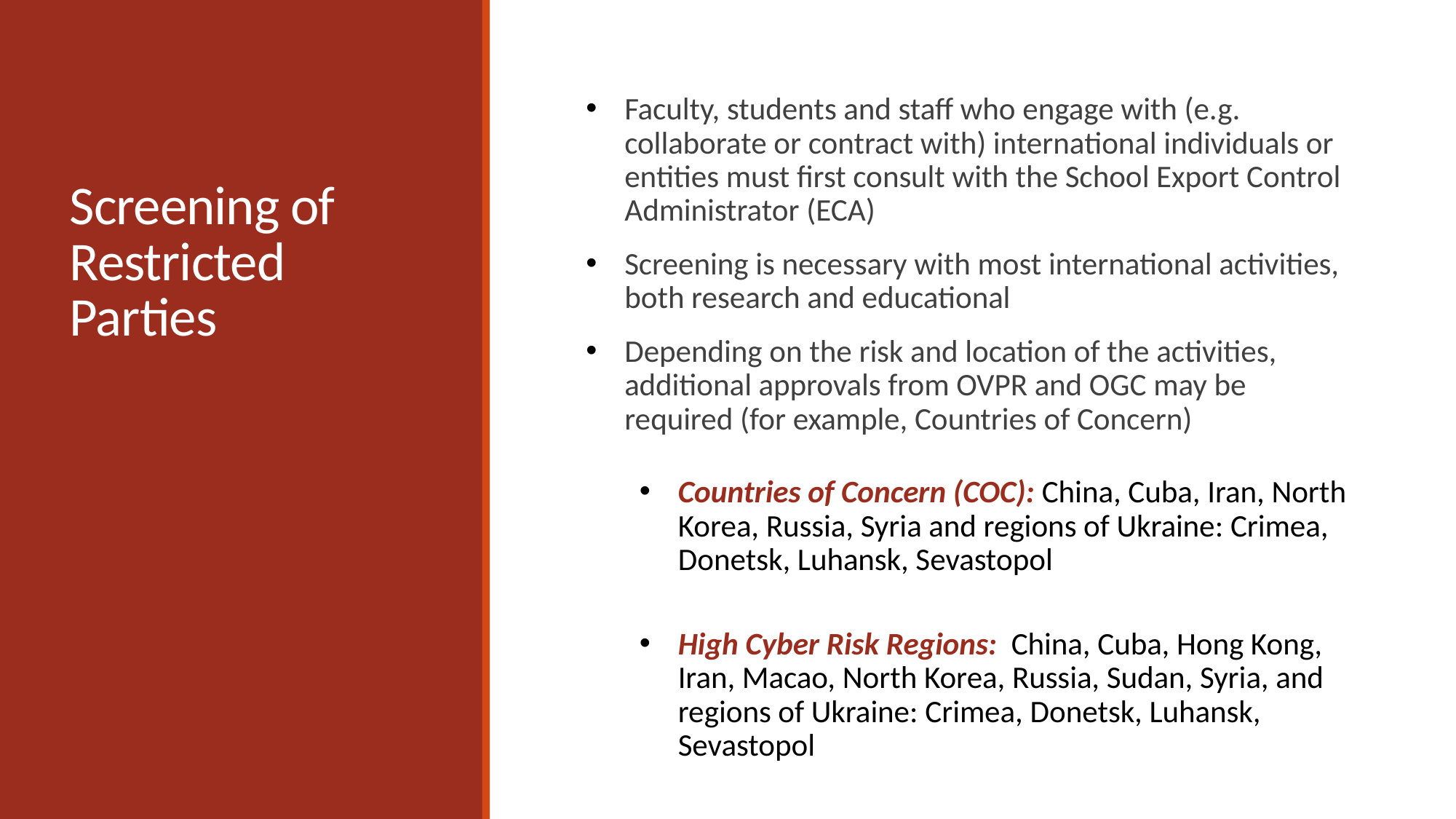

Faculty, students and staff who engage with (e.g. collaborate or contract with) international individuals or entities must first consult with the School Export Control Administrator (ECA)
Screening is necessary with most international activities, both research and educational
Depending on the risk and location of the activities, additional approvals from OVPR and OGC may be required (for example, Countries of Concern)
Countries of Concern (COC): China, Cuba, Iran, North Korea, Russia, Syria and regions of Ukraine: Crimea, Donetsk, Luhansk, Sevastopol

High Cyber Risk Regions:  China, Cuba, Hong Kong, Iran, Macao, North Korea, Russia, Sudan, Syria, and regions of Ukraine: Crimea, Donetsk, Luhansk, Sevastopol

# Screening of Restricted Parties